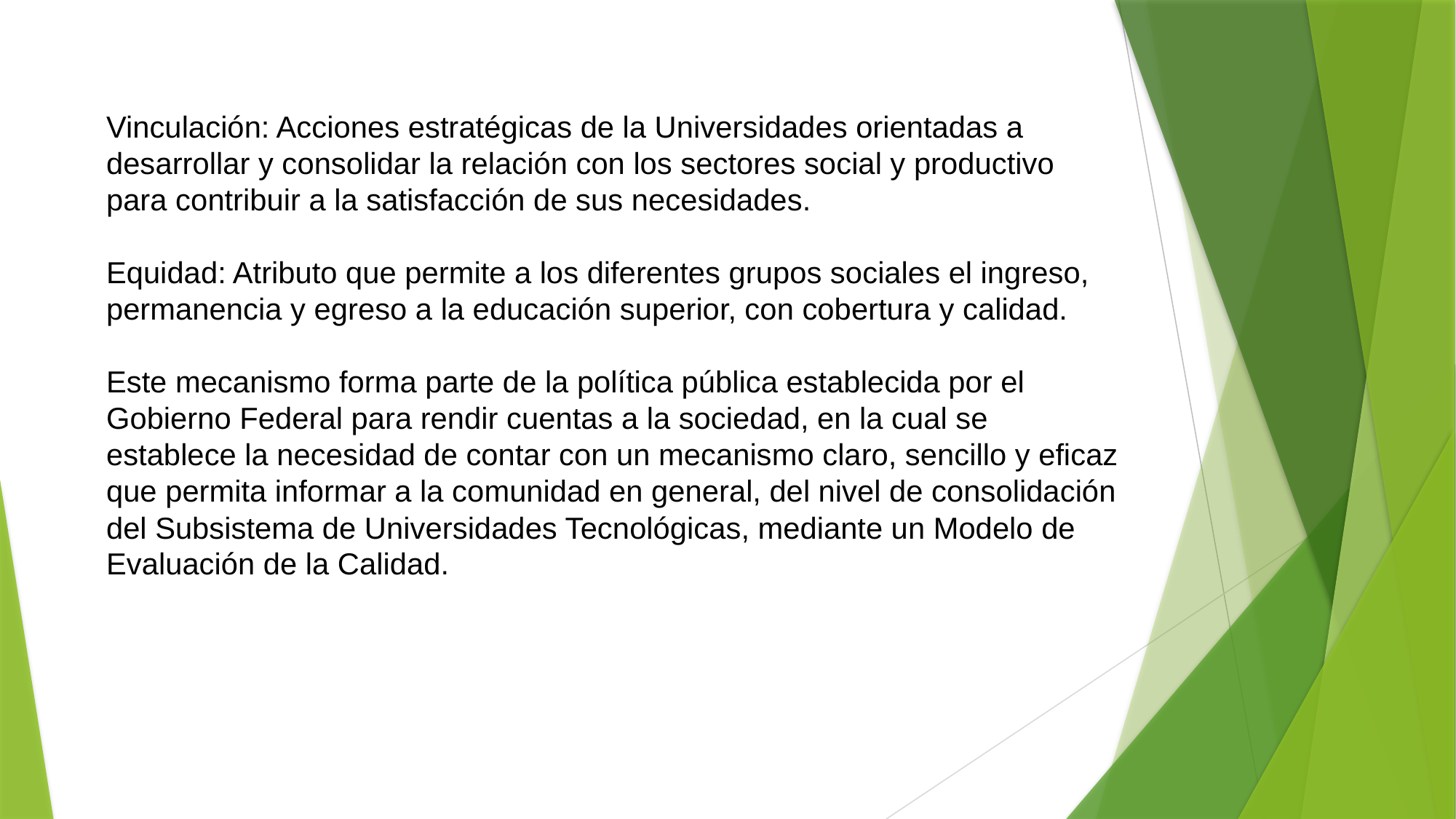

Vinculación: Acciones estratégicas de la Universidades orientadas a desarrollar y consolidar la relación con los sectores social y productivo para contribuir a la satisfacción de sus necesidades.

Equidad: Atributo que permite a los diferentes grupos sociales el ingreso, permanencia y egreso a la educación superior, con cobertura y calidad.

Este mecanismo forma parte de la política pública establecida por el Gobierno Federal para rendir cuentas a la sociedad, en la cual se establece la necesidad de contar con un mecanismo claro, sencillo y eficaz que permita informar a la comunidad en general, del nivel de consolidación del Subsistema de Universidades Tecnológicas, mediante un Modelo de Evaluación de la Calidad.